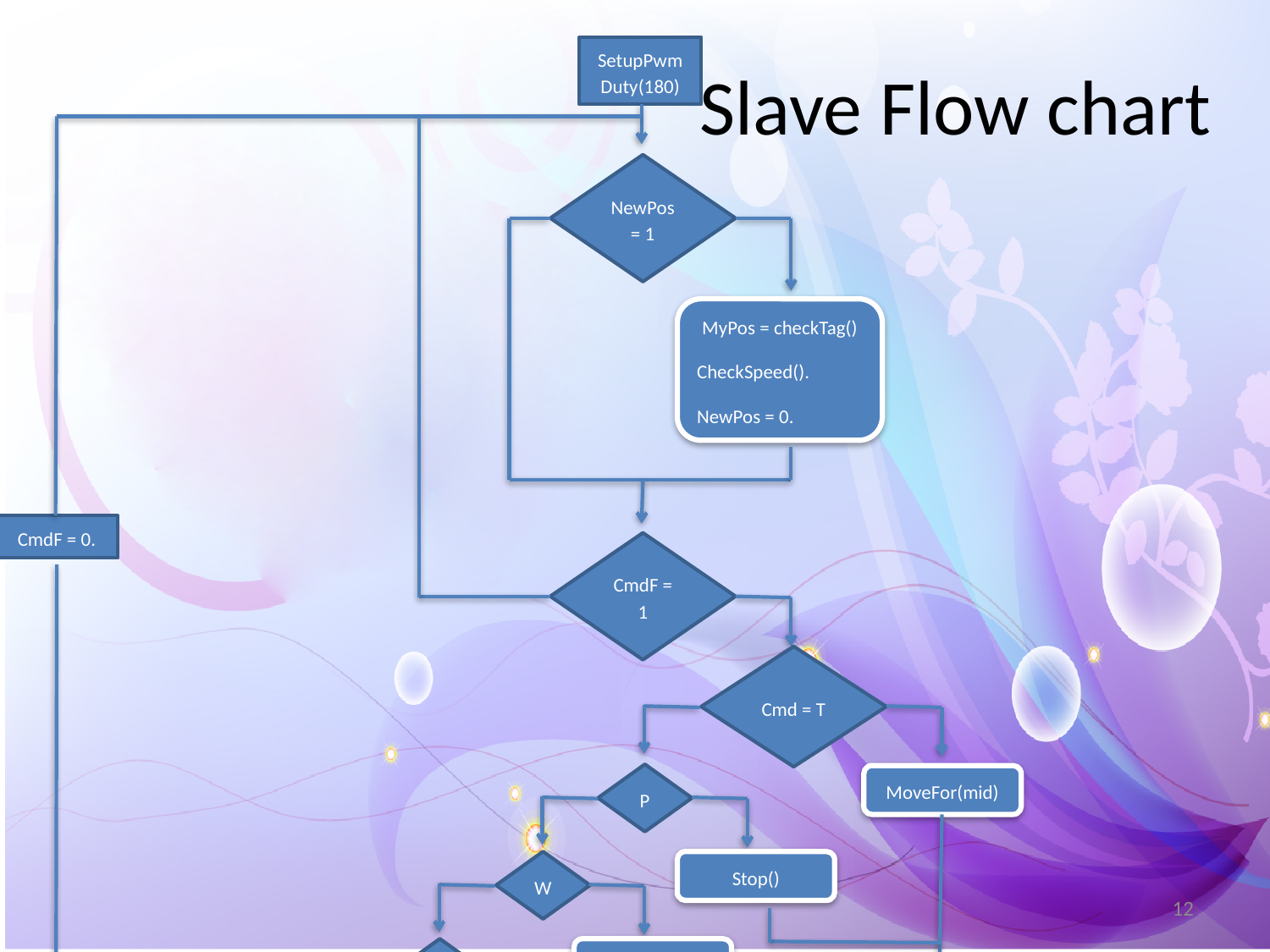

# Slave Flow chart
SetupPwmDuty(180)
NewPos= 1
MyPos = checkTag()
CheckSpeed().
NewPos = 0.
CmdF = 0.
CmdF = 1
Cmd = T
P
MoveFor(mid)
W
Stop()
12
D
MoveFor(slow)
M
MoveFor(quick)
R
mainF = 0.
B
MoveFor(mid)
ReadyF = 0.
BackF = 1.
MoveFor(mid)